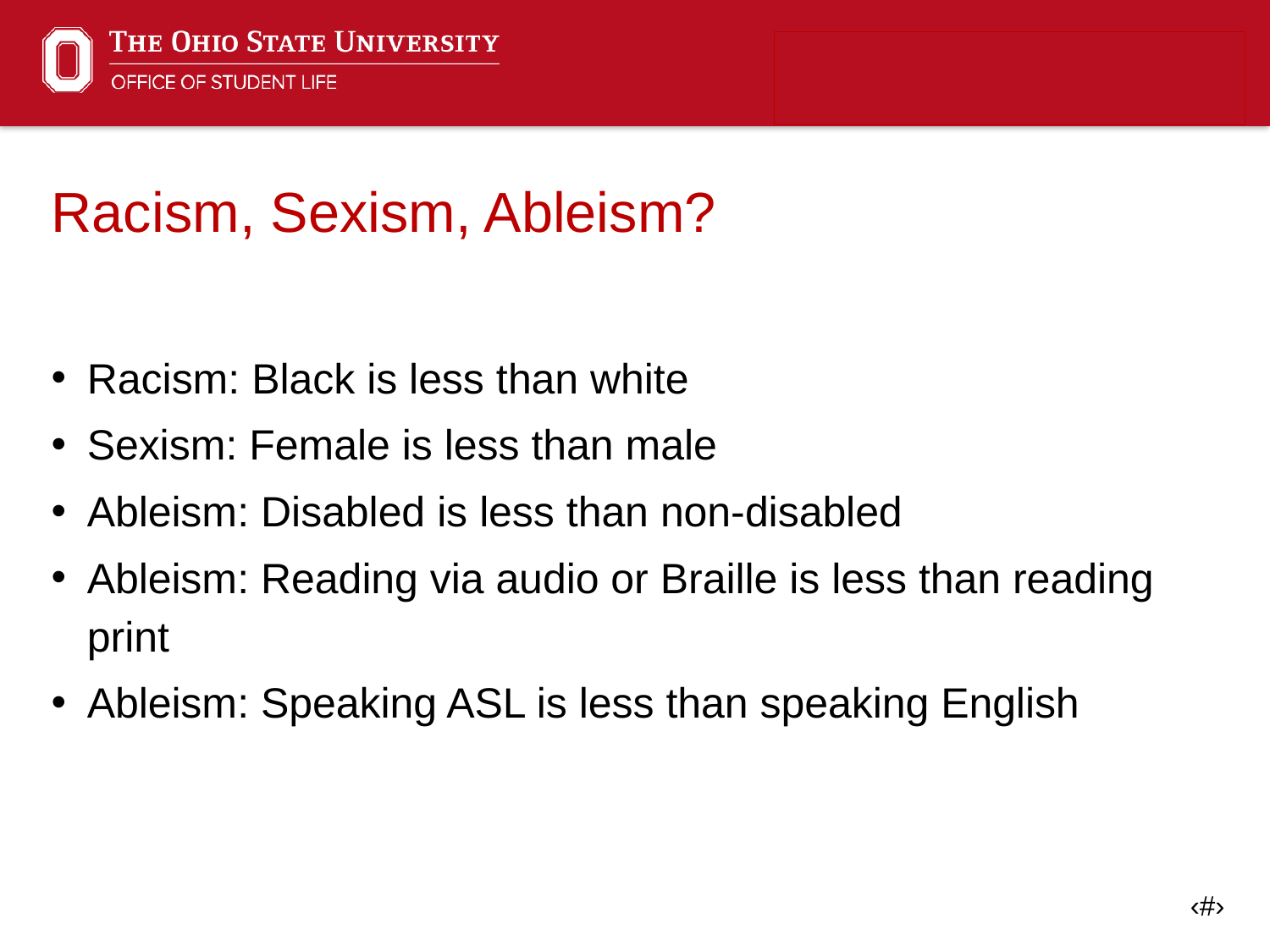

Racism, Sexism, Ableism?

Racism: Black is less than white
Sexism: Female is less than male
Ableism: Disabled is less than non-disabled
Ableism: Reading via audio or Braille is less than reading print
Ableism: Speaking ASL is less than speaking English